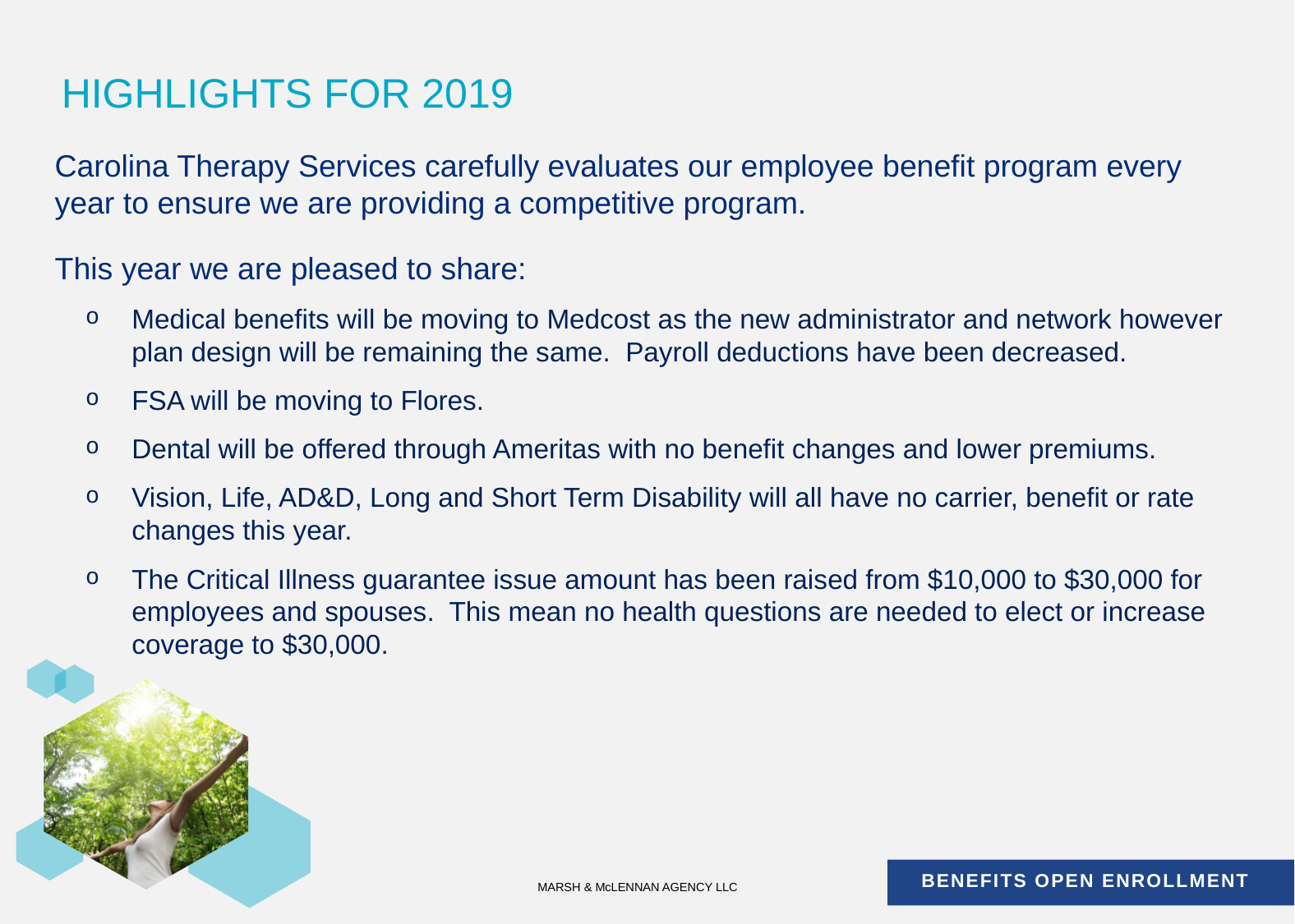

# HIGHLIGHTS FOR 2019
Carolina Therapy Services carefully evaluates our employee benefit program every year to ensure we are providing a competitive program.
This year we are pleased to share:
Medical benefits will be moving to Medcost as the new administrator and network however plan design will be remaining the same.  Payroll deductions have been decreased.
FSA will be moving to Flores.
Dental will be offered through Ameritas with no benefit changes and lower premiums.
Vision, Life, AD&D, Long and Short Term Disability will all have no carrier, benefit or rate changes this year.
The Critical Illness guarantee issue amount has been raised from $10,000 to $30,000 for employees and spouses.  This mean no health questions are needed to elect or increase coverage to $30,000.